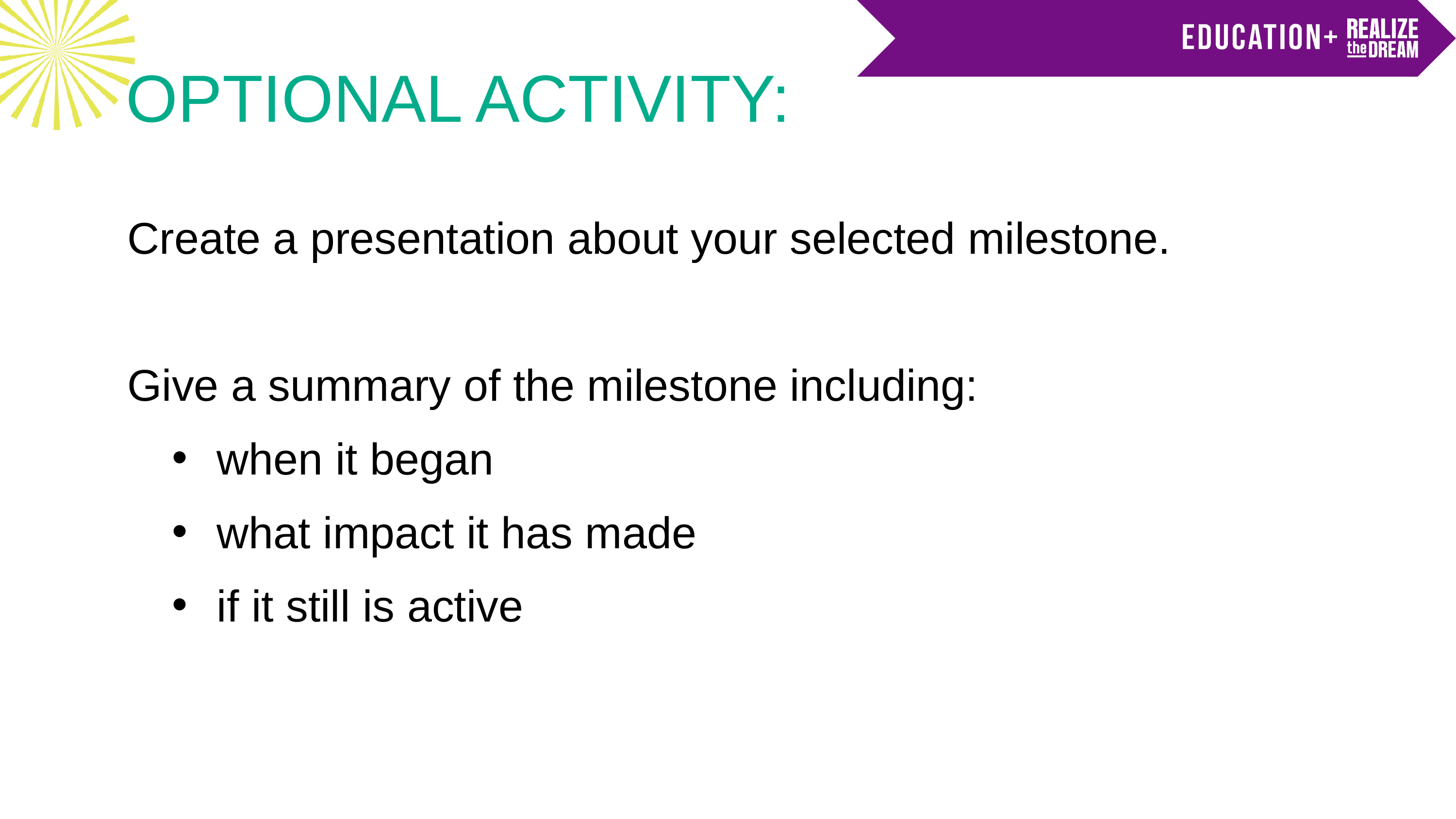

OPTIONAL ACTIVITY:
Create a presentation about your selected milestone.

Give a summary of the milestone including:
when it began
what impact it has made
if it still is active